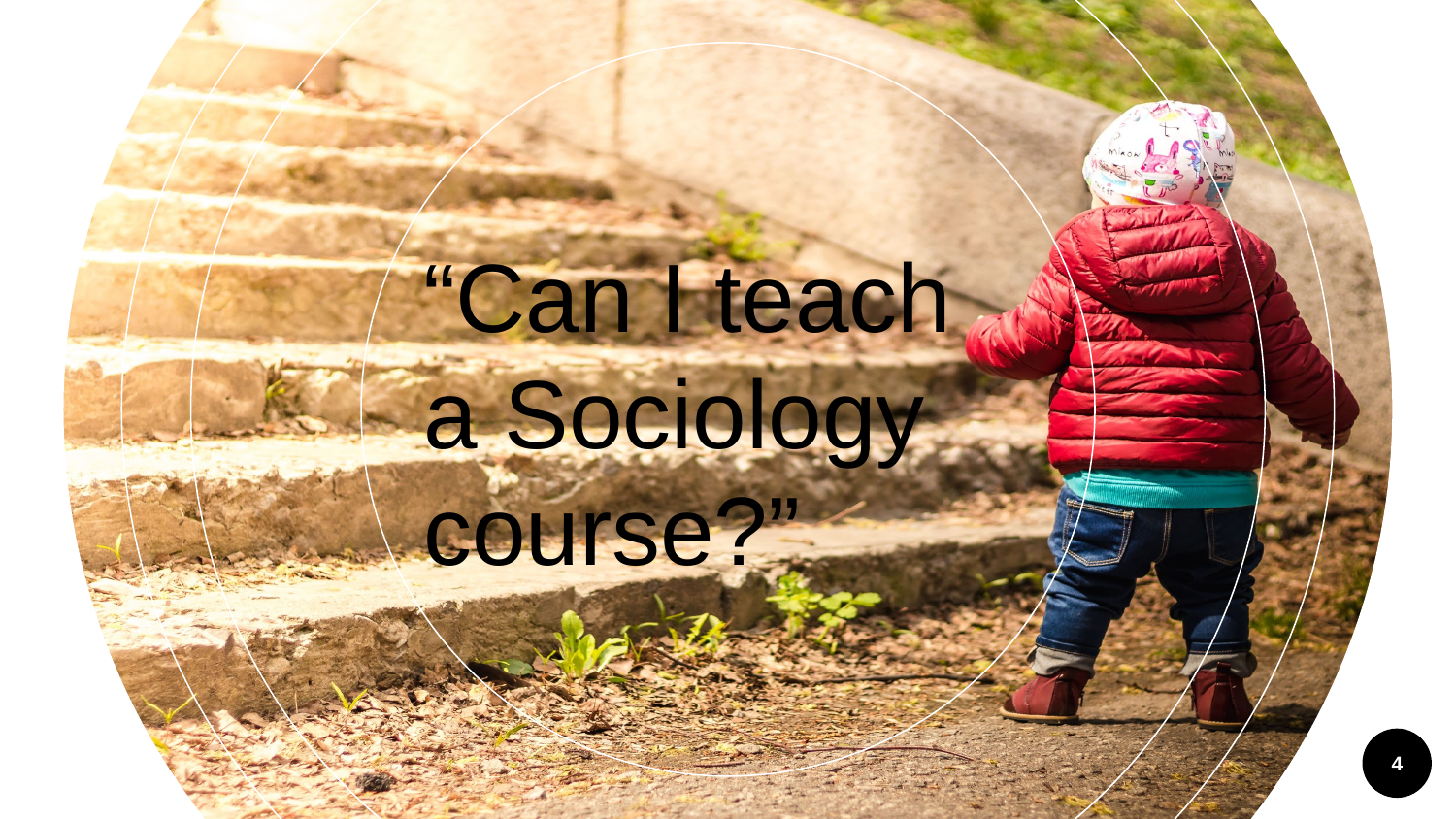

“Can I teach a Sociology course?”

4